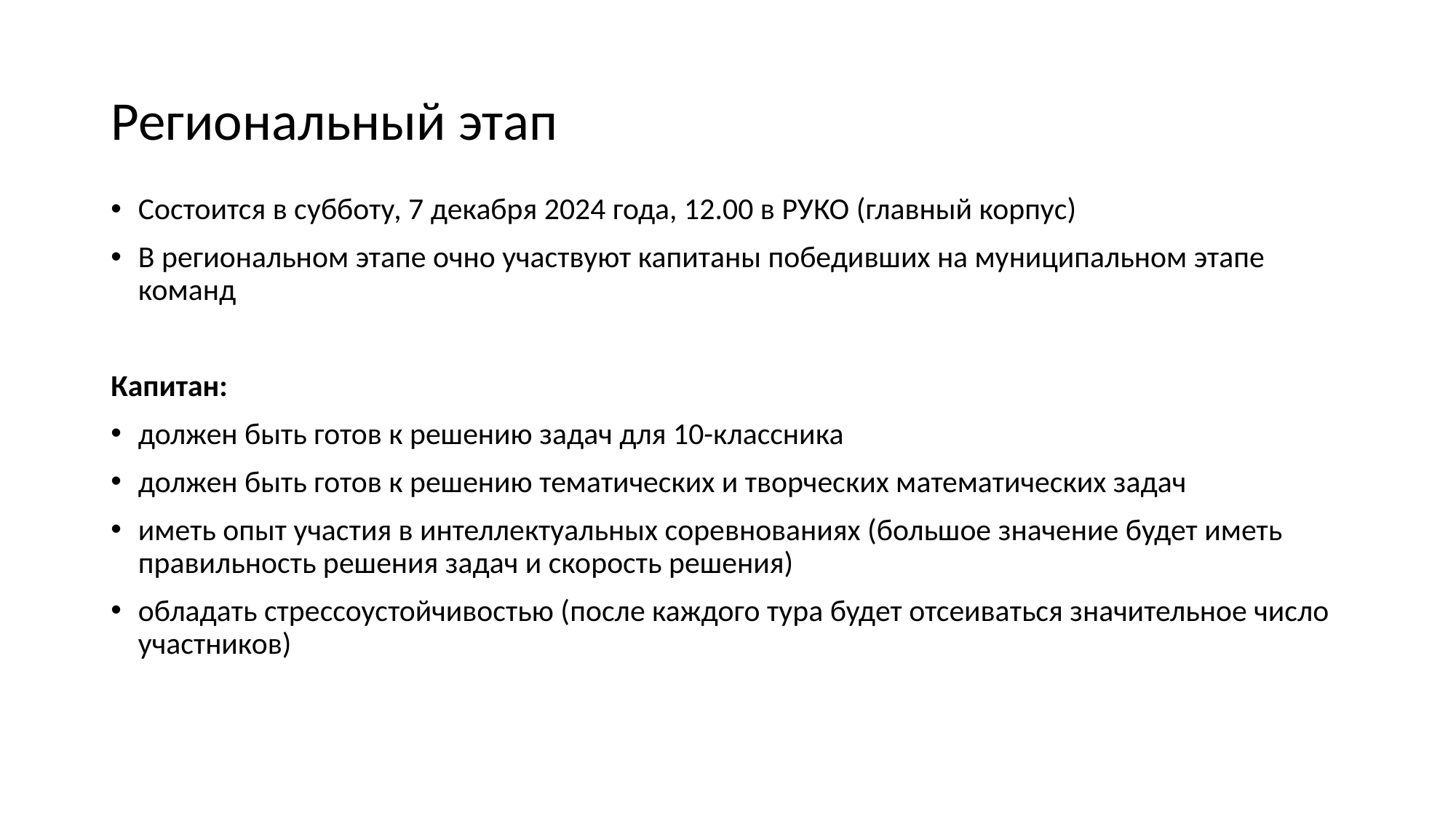

# Региональный этап
Состоится в субботу, 7 декабря 2024 года, 12.00 в РУКО (главный корпус)
В региональном этапе очно участвуют капитаны победивших на муниципальном этапе команд

Капитан:
должен быть готов к решению задач для 10-классника
должен быть готов к решению тематических и творческих математических задач
иметь опыт участия в интеллектуальных соревнованиях (большое значение будет иметь правильность решения задач и скорость решения)
обладать стрессоустойчивостью (после каждого тура будет отсеиваться значительное число участников)